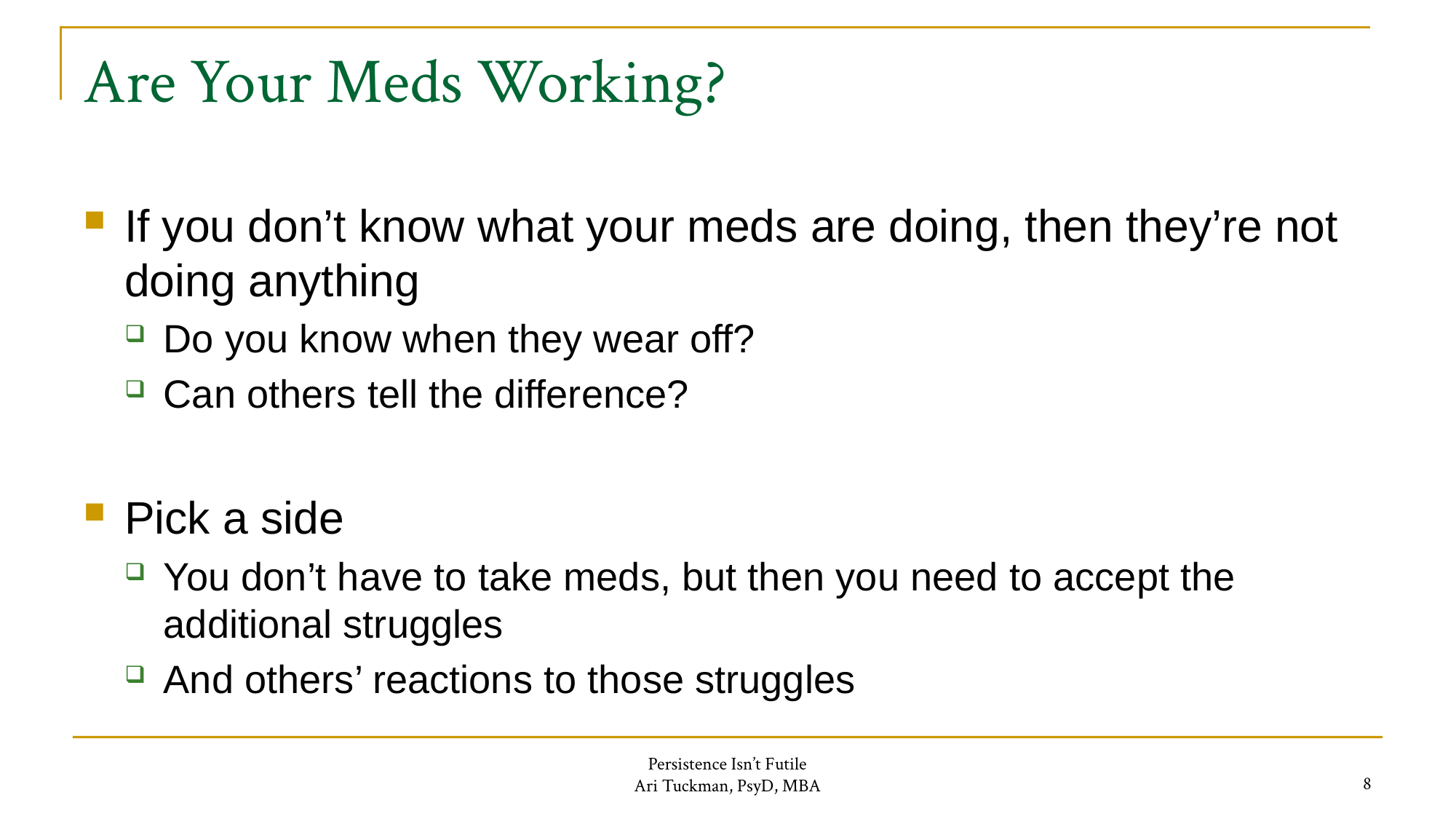

# Are Your Meds Working?
If you don’t know what your meds are doing, then they’re not doing anything
Do you know when they wear off?
Can others tell the difference?

Pick a side
You don’t have to take meds, but then you need to accept the additional struggles
And others’ reactions to those struggles
8
Persistence Isn’t Futile
Ari Tuckman, PsyD, MBA